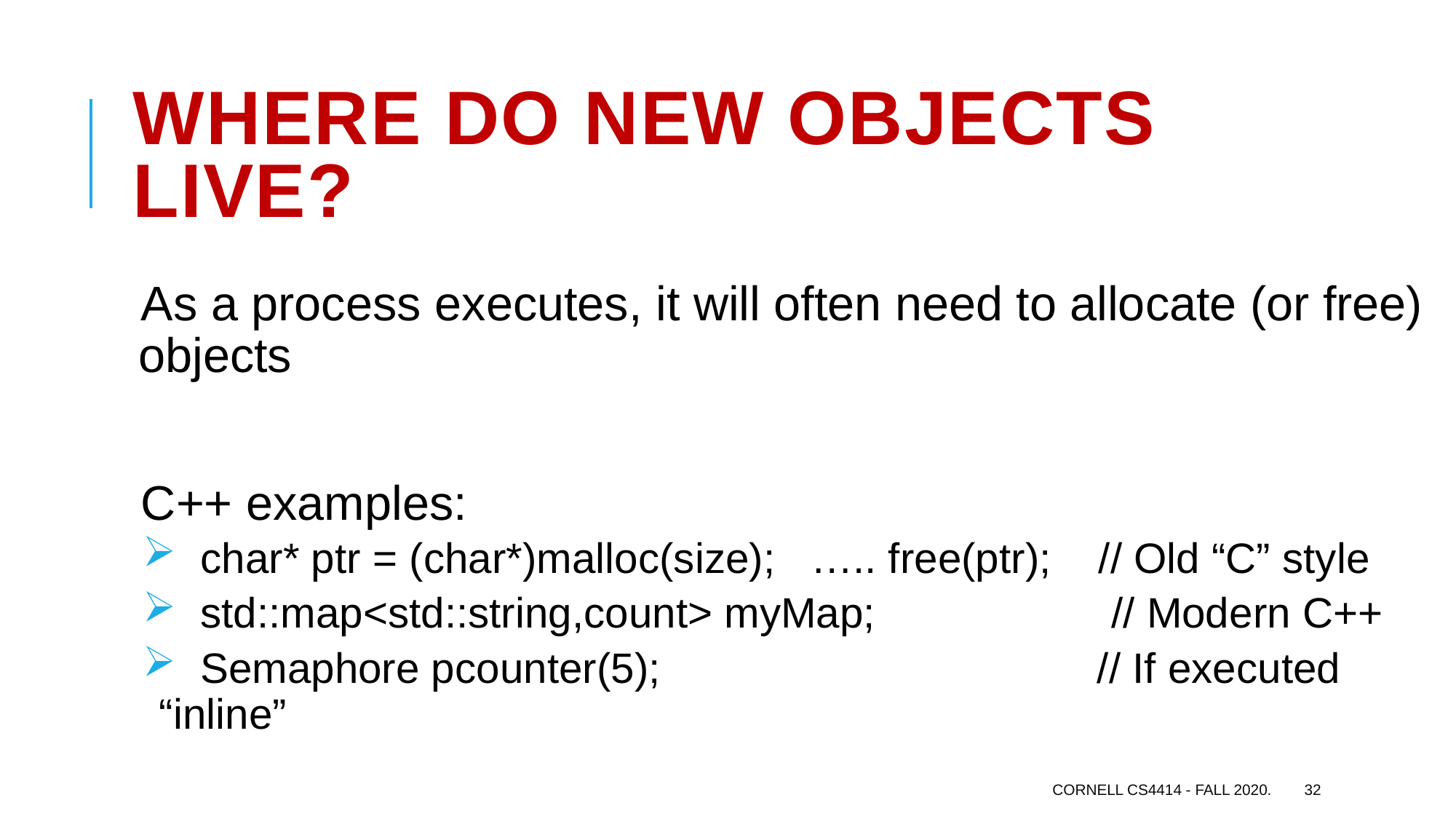

# Where do new objects live?
As a process executes, it will often need to allocate (or free) objects

C++ examples:
  char* ptr = (char*)malloc(size);   ….. free(ptr);    // Old “C” style
  std::map<std::string,count> myMap;                    // Modern C++
  Semaphore pcounter(5);                                     // If executed “inline”
Cornell CS4414 - Fall 2020.
32